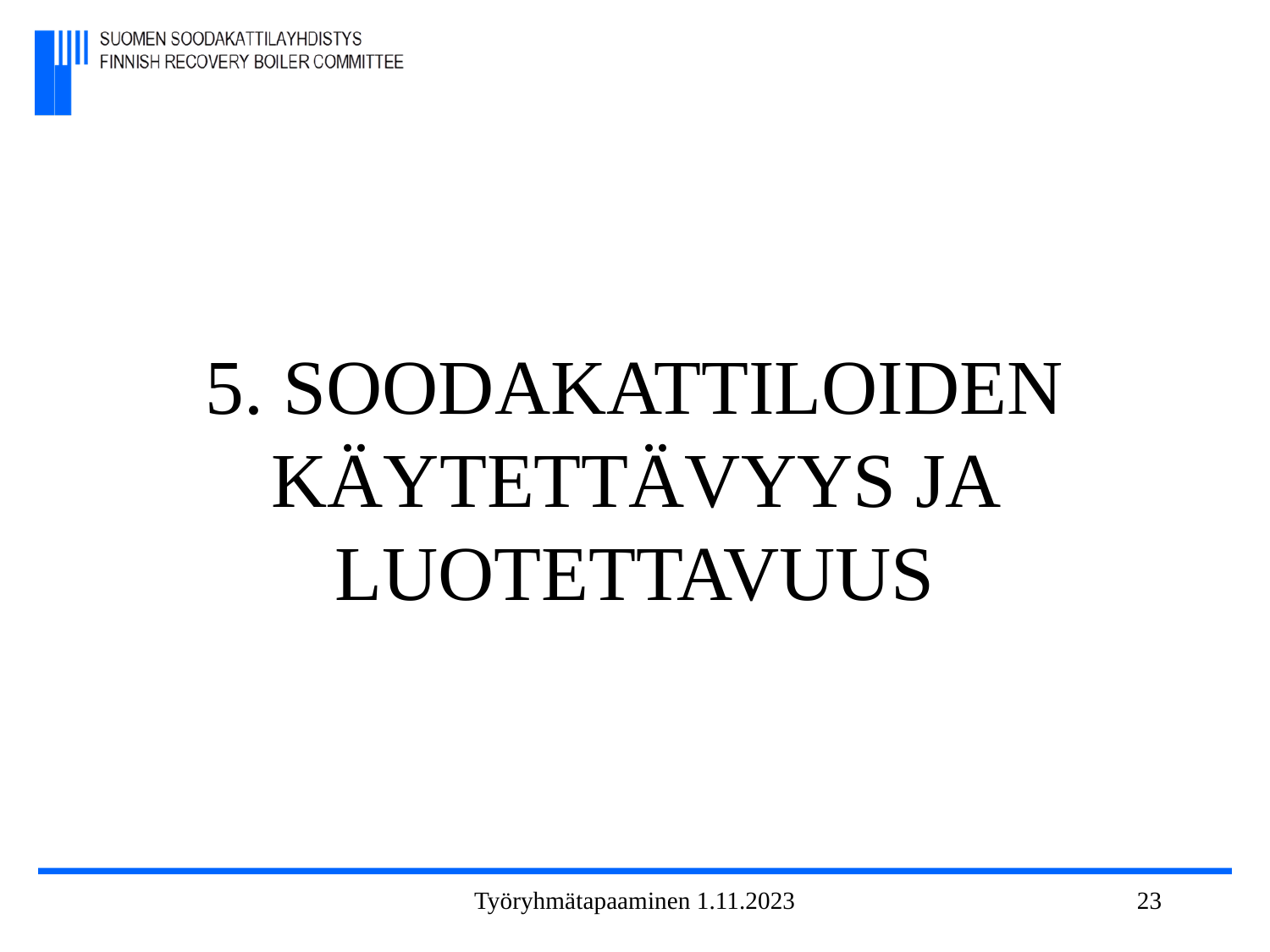

# 5. SOODAKATTILOIDEN KÄYTETTÄVYYS JA LUOTETTAVUUS
Työryhmätapaaminen 1.11.2023
23